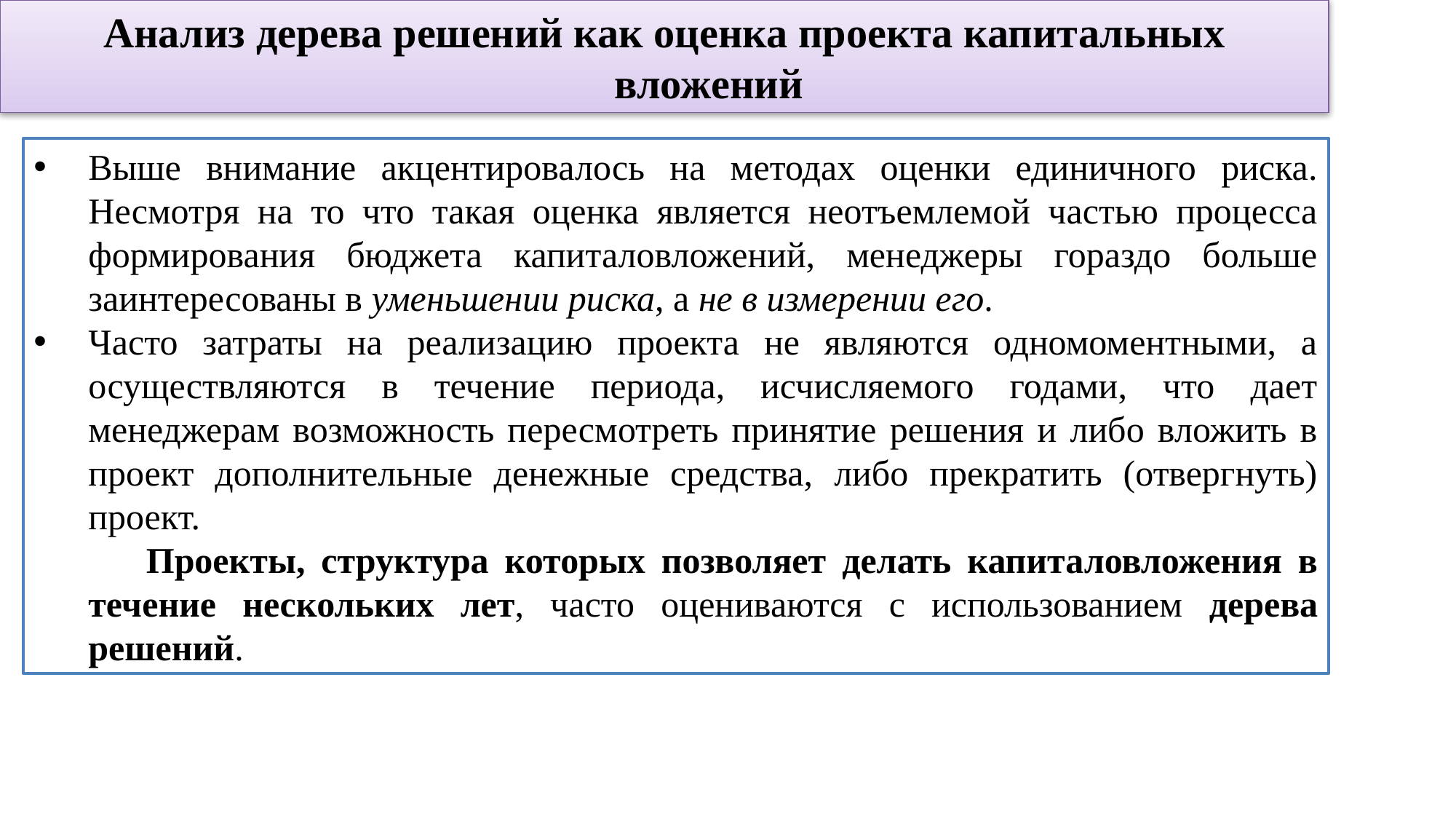

Анализ дерева решений как оценка проекта капитальных вложений
Выше внимание акцентировалось на методах оценки единичного риска. Несмотря на то что такая оценка является неотъемлемой частью процесса формирования бюджета капиталовложений, менеджеры гораздо больше заинтересованы в уменьшении риска, а не в измерении его.
Часто затраты на реализацию проекта не являются одномоментными, а осуществляются в течение периода, исчисляемого годами, что дает менеджерам возможность пересмотреть принятие решения и либо вложить в проект дополнительные денежные средства, либо прекратить (отвергнуть) проект.
       Проекты, структура которых позволяет делать капиталовложения в течение нескольких лет, часто оцениваются с использованием дерева решений.